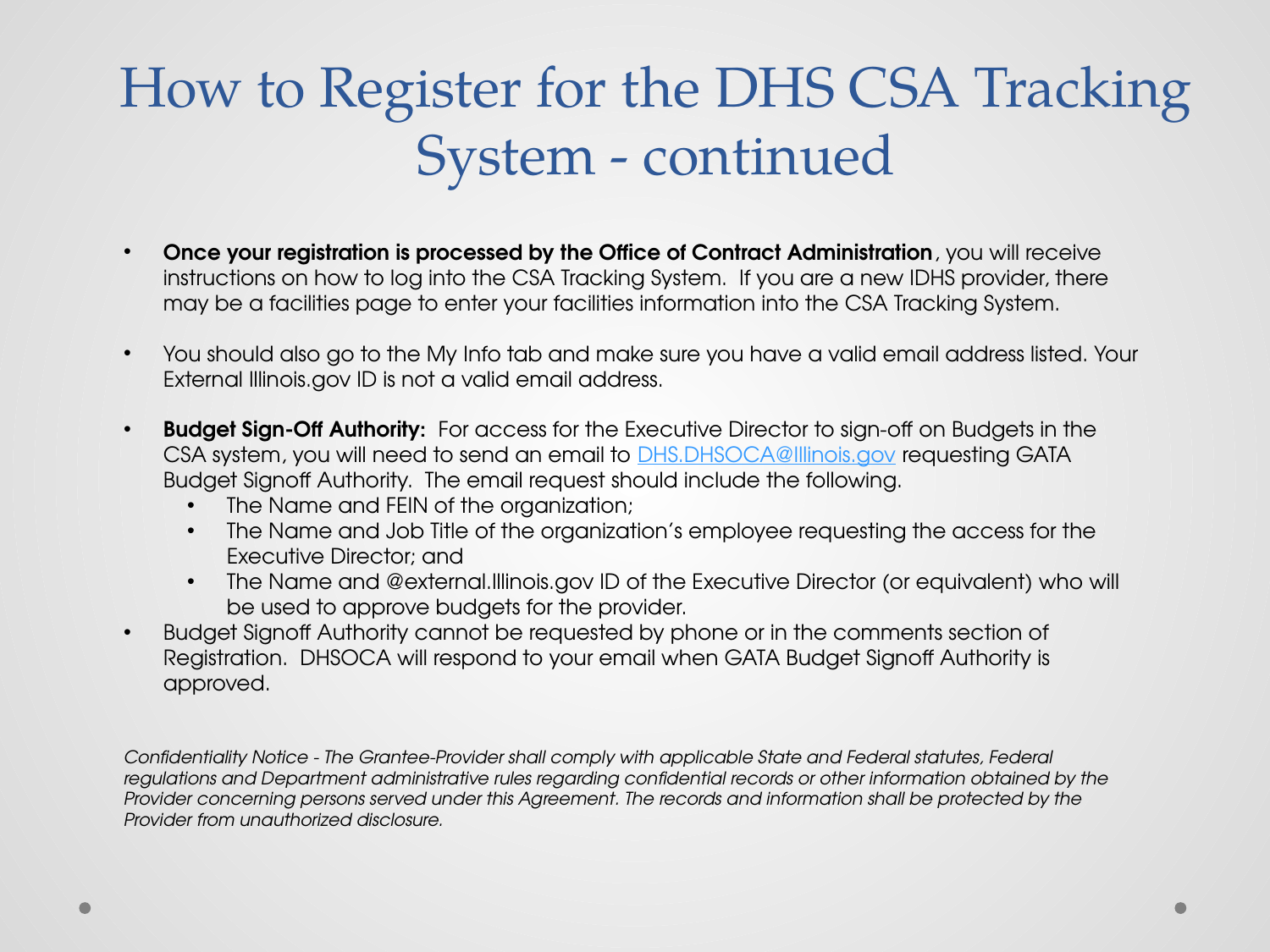

# How to Register for the DHS CSA Tracking System - continued
Once your registration is processed by the Office of Contract Administration, you will receive instructions on how to log into the CSA Tracking System.  If you are a new IDHS provider, there may be a facilities page to enter your facilities information into the CSA Tracking System.

You should also go to the My Info tab and make sure you have a valid email address listed. Your External Illinois.gov ID is not a valid email address.

Budget Sign-Off Authority:  For access for the Executive Director to sign-off on Budgets in the CSA system, you will need to send an email to DHS.DHSOCA@Illinois.gov requesting GATA Budget Signoff Authority.  The email request should include the following.
The Name and FEIN of the organization;
The Name and Job Title of the organization’s employee requesting the access for the Executive Director; and
The Name and @external.Illinois.gov ID of the Executive Director (or equivalent) who will be used to approve budgets for the provider.
Budget Signoff Authority cannot be requested by phone or in the comments section of Registration.  DHSOCA will respond to your email when GATA Budget Signoff Authority is approved.

Confidentiality Notice - The Grantee-Provider shall comply with applicable State and Federal statutes, Federal regulations and Department administrative rules regarding confidential records or other information obtained by the Provider concerning persons served under this Agreement. The records and information shall be protected by the Provider from unauthorized disclosure.